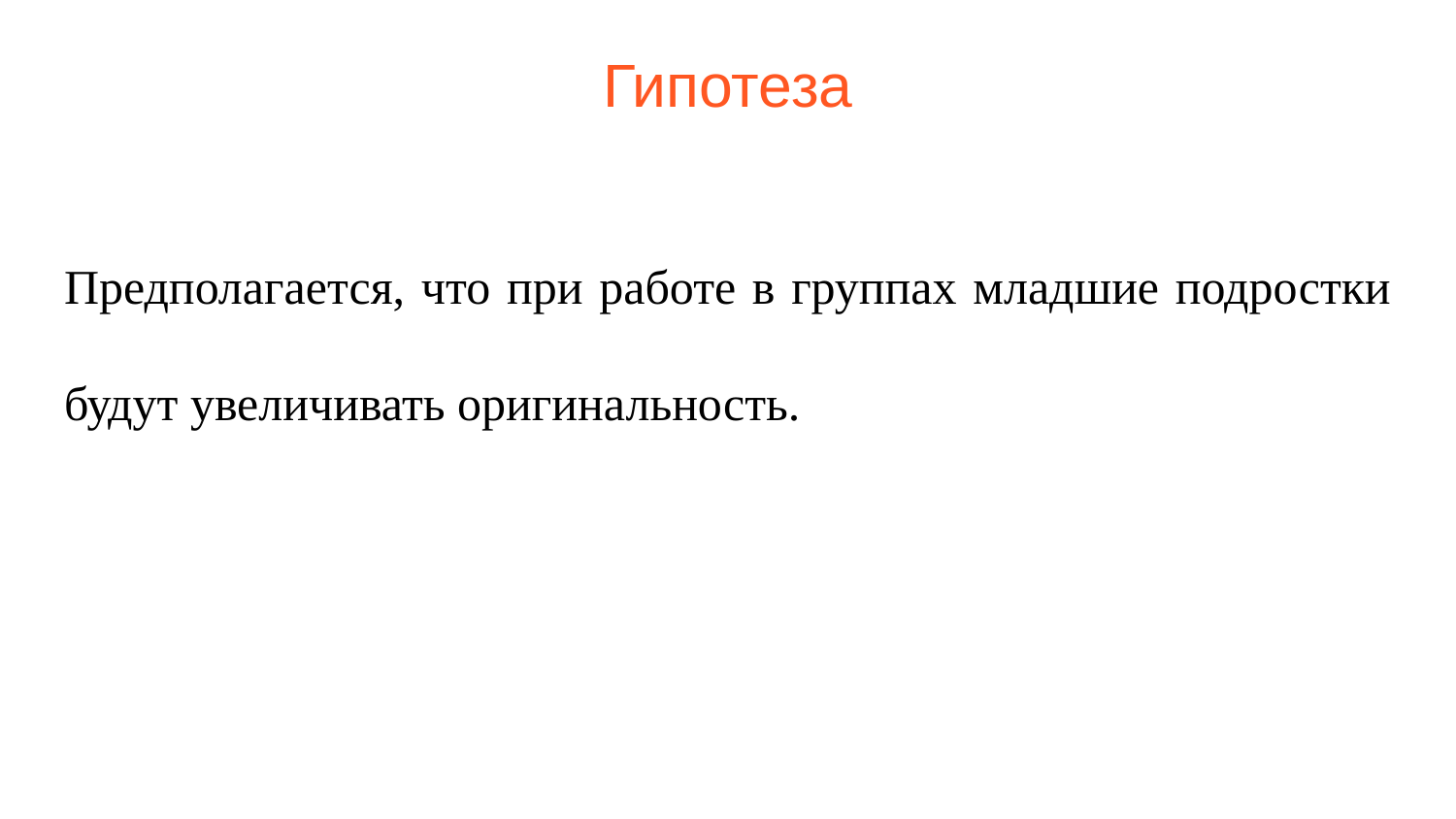

# Гипотеза
Предполагается, что при работе в группах младшие подростки будут увеличивать оригинальность.